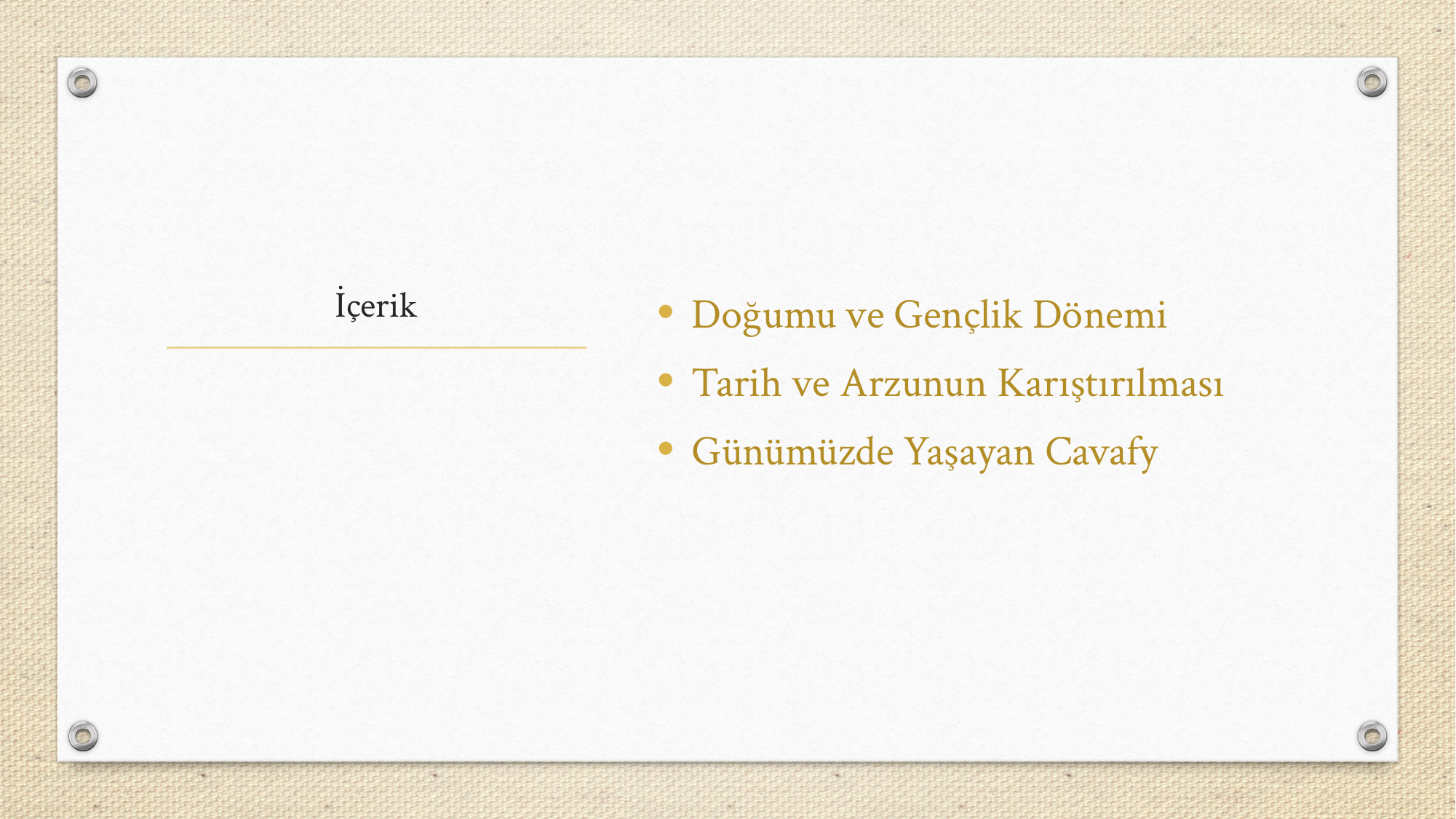

Doğumu ve Gençlik Dönemi
Tarih ve Arzunun Karıştırılması
Günümüzde Yaşayan Cavafy

# İçerik